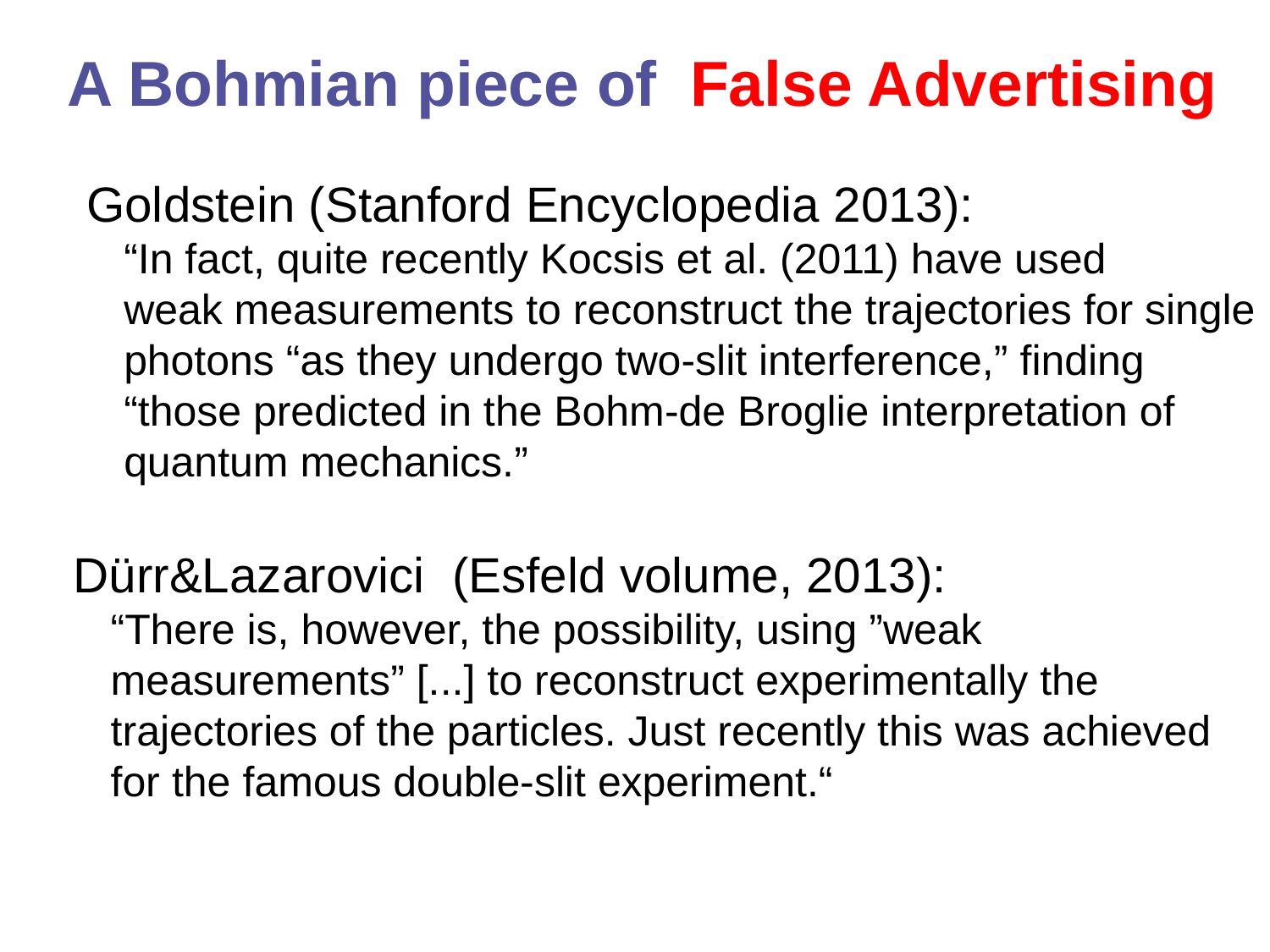

A Bohmian piece of
False Advertising
Goldstein (Stanford Encyclopedia 2013):
“In fact, quite recently Kocsis et al. (2011) have used
weak measurements to reconstruct the trajectories for single
photons “as they undergo two-slit interference,” finding
“those predicted in the Bohm-de Broglie interpretation of
quantum mechanics.”
Dürr&Lazarovici  (Esfeld volume, 2013):
“There is, however, the possibility, using ”weak
measurements” [...] to reconstruct experimentally the
trajectories of the particles. Just recently this was achieved
for the famous double-slit experiment.“